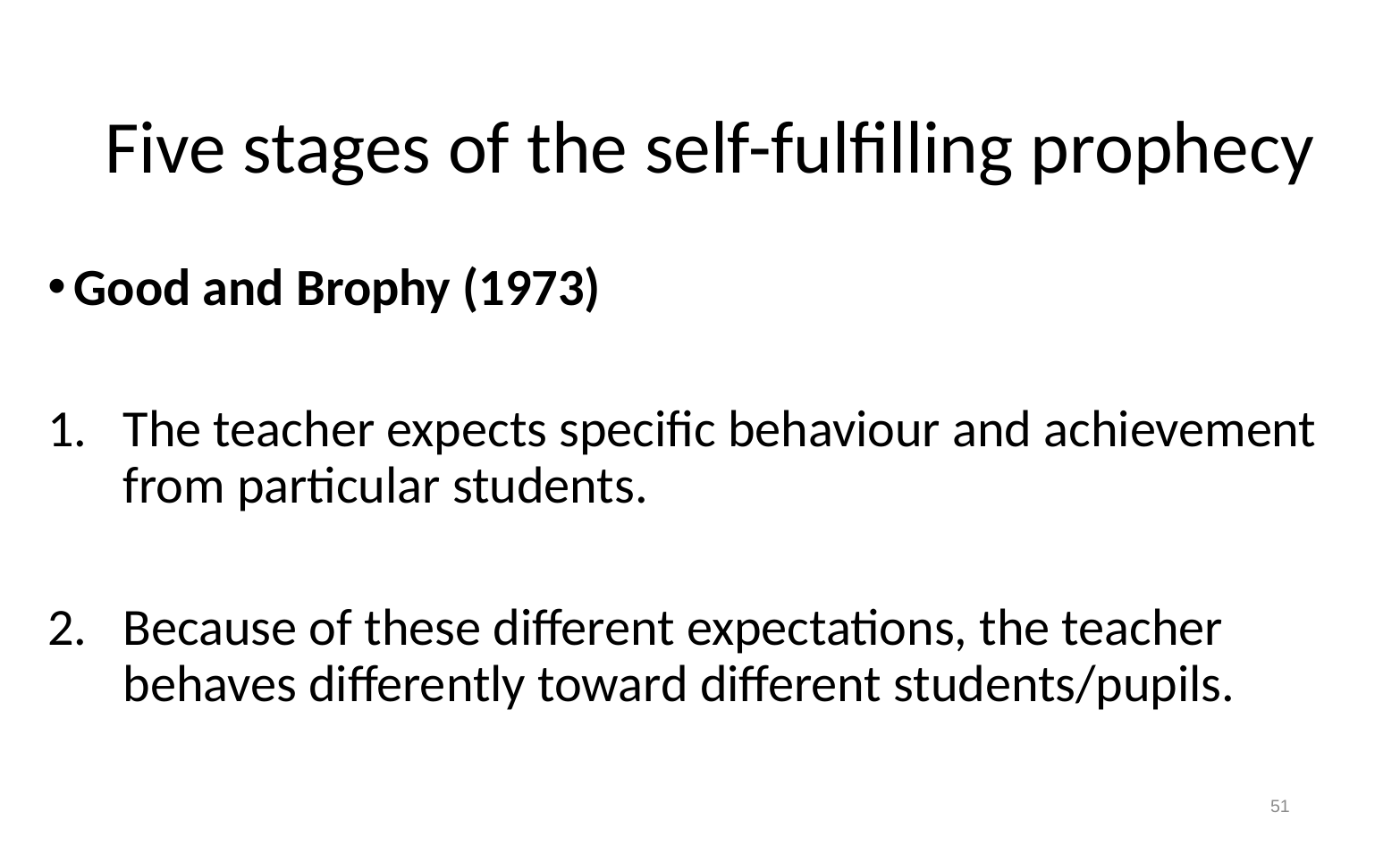

# Five stages of the self-fulfilling prophecy
Good and Brophy (1973)

The teacher expects specific behaviour and achievement from particular students.

Because of these different expectations, the teacher behaves differently toward different students/pupils.
51